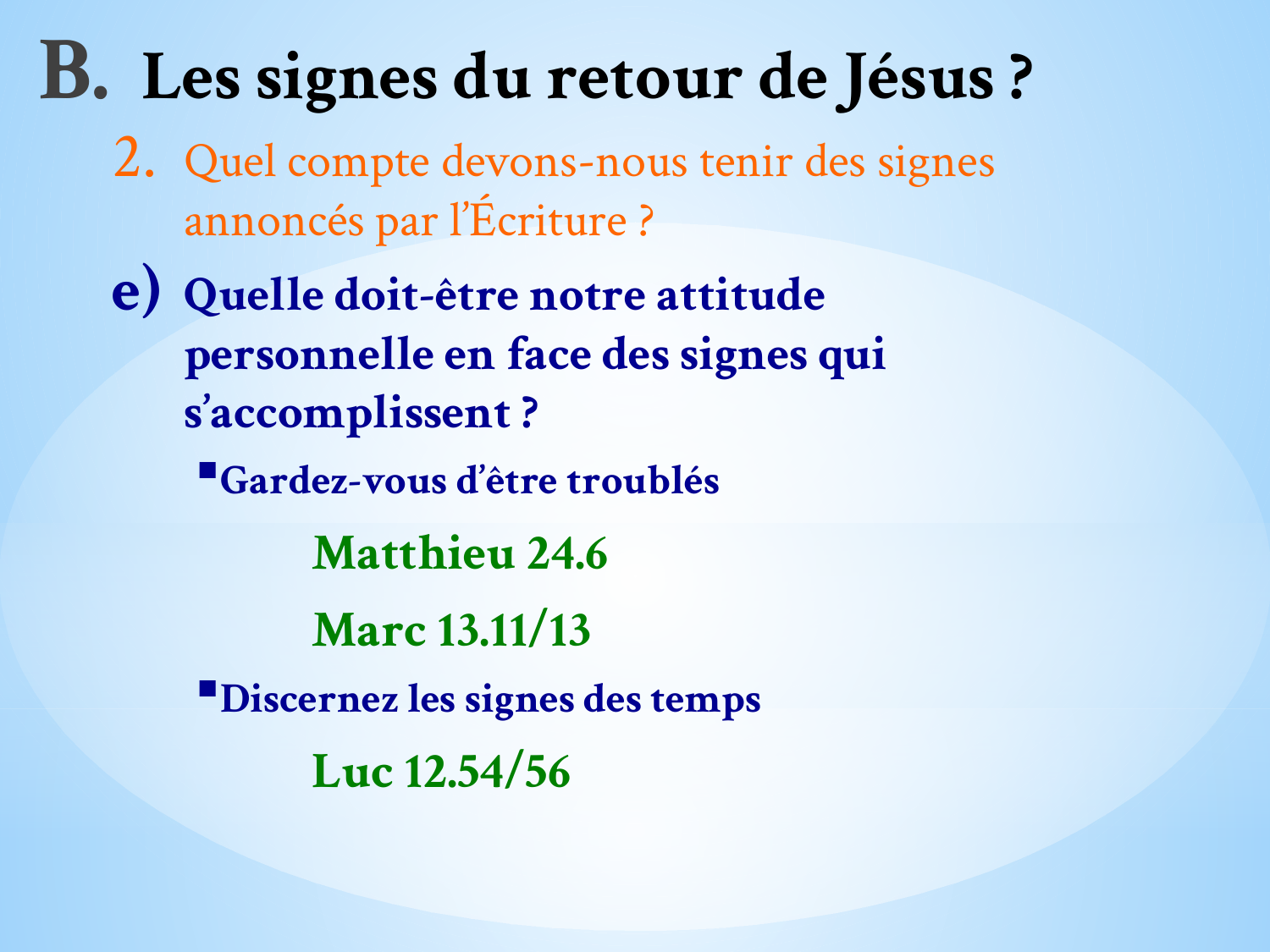

# Les signes du retour de Jésus ?
Quel compte devons-nous tenir des signes annoncés par l’Écriture ?
Quelle doit-être notre attitude personnelle en face des signes qui s’accomplissent ?
Gardez-vous d’être troublés
Matthieu 24.6
Marc 13.11/13
Discernez les signes des temps
Luc 12.54/56